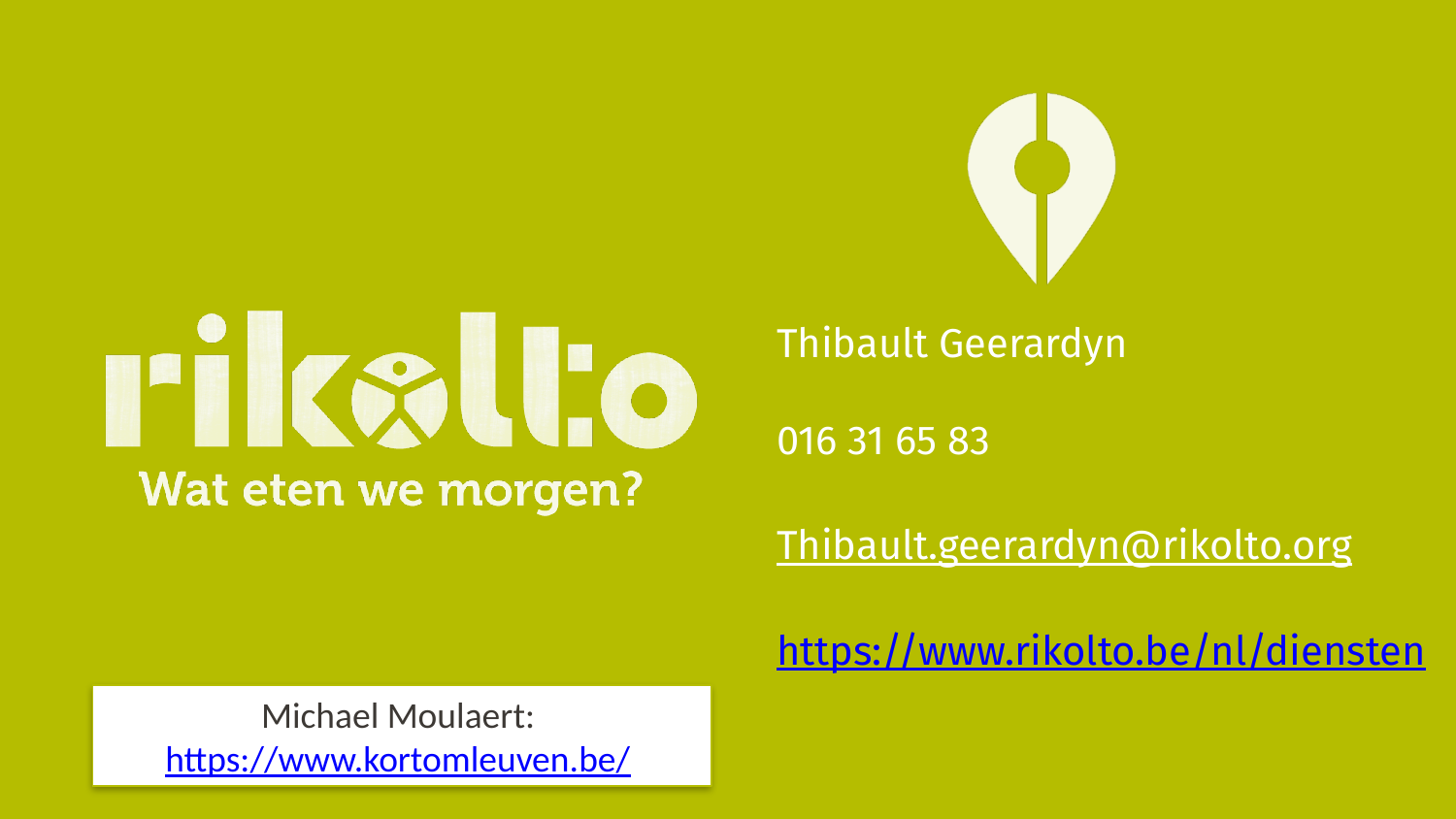

Thibault Geerardyn
016 31 65 83
Thibault.geerardyn@rikolto.org
https://www.rikolto.be/nl/diensten

Michael Moulaert: https://www.kortomleuven.be/